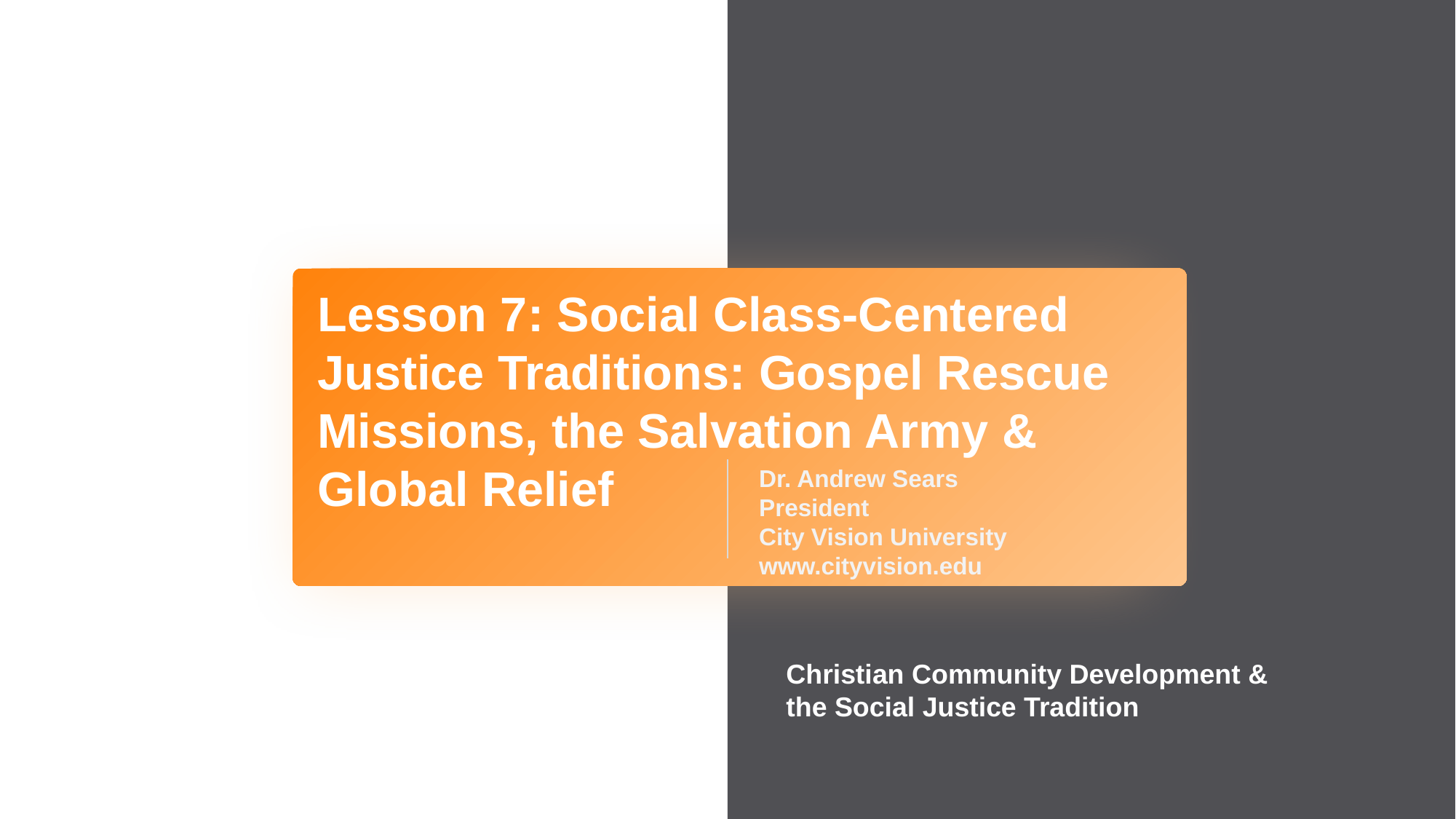

Lesson 7: Social Class-Centered Justice Traditions: Gospel Rescue Missions, the Salvation Army & Global Relief
Dr. Andrew Sears
President
City Vision University
www.cityvision.edu
Christian Community Development &
the Social Justice Tradition